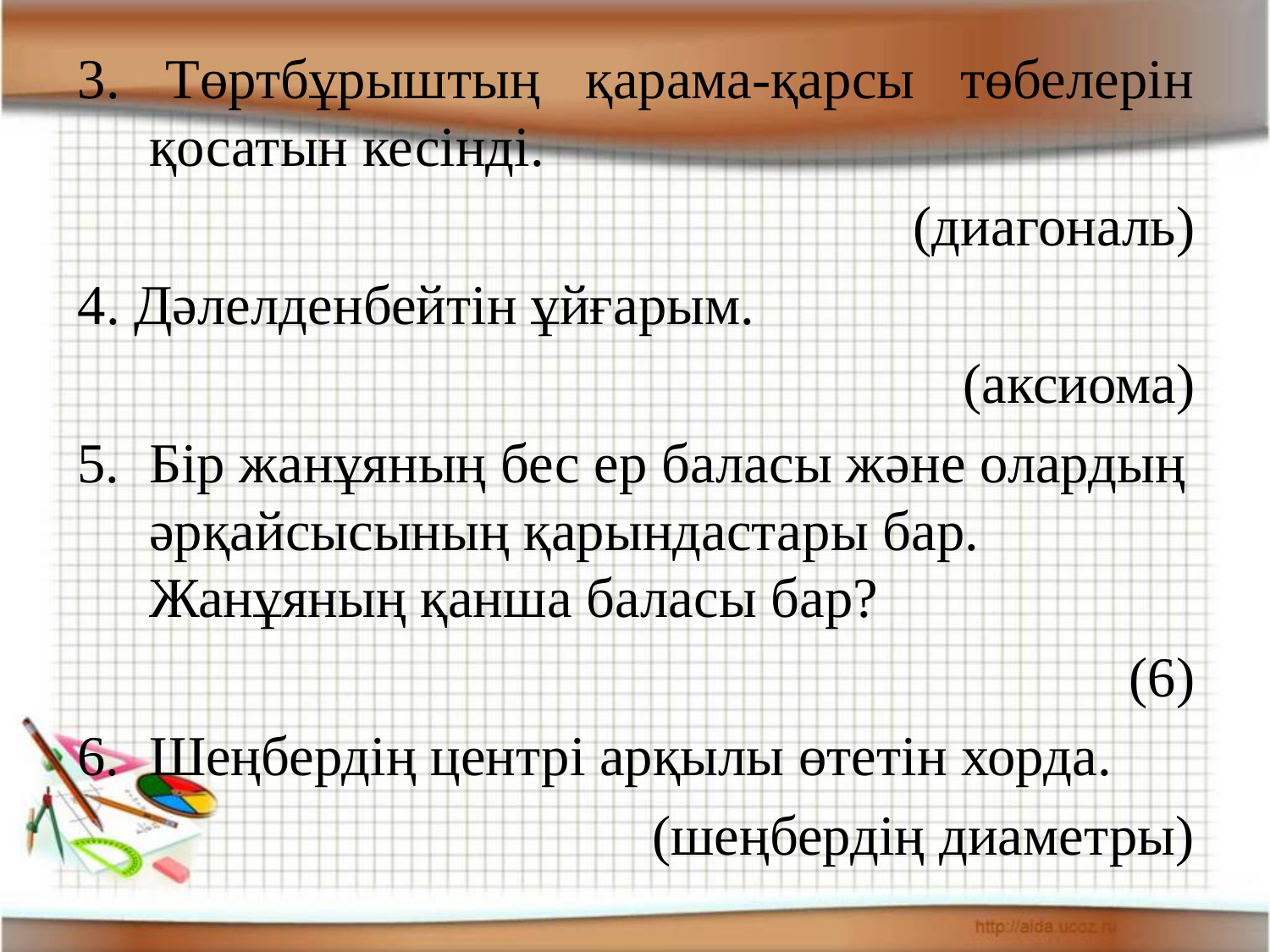

3. Төртбұрыштың қарама-қарсы төбелерін қосатын кесінді.
(диагональ)
4. Дәлелденбейтін ұйғарым.
(аксиома)
Бір жанұяның бес ер баласы және олардың әрқайсысының қарындастары бар. Жанұяның қанша баласы бар?
(6)
Шеңбердің центрі арқылы өтетін хорда.
(шеңбердің диаметры)